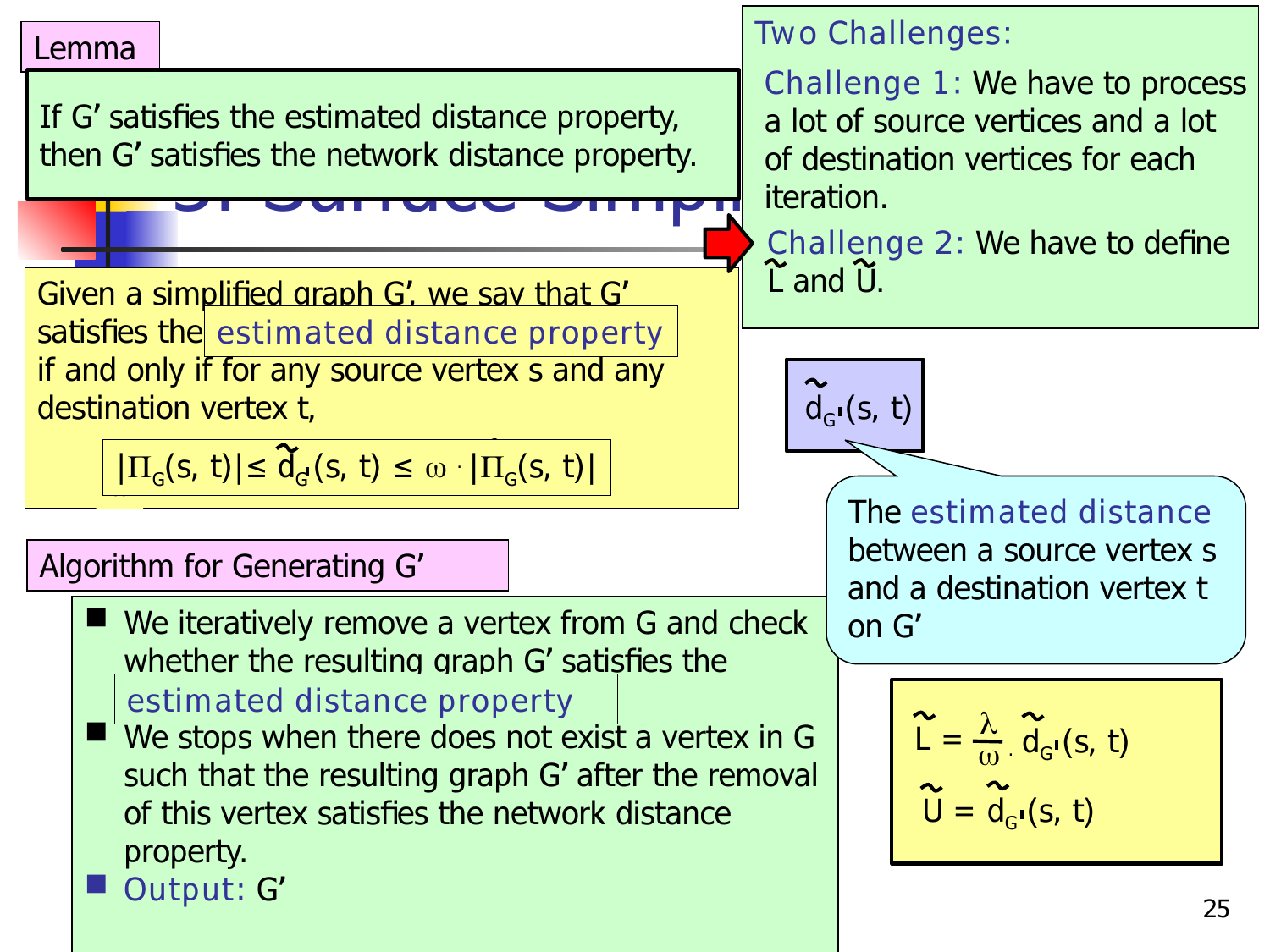

Two Challenges:

Lemma
# 3. Surface Simplification
Challenge 1: We have to process
a lot of source vertices and a lot
of destination vertices for each
iteration.
If G’ satisfies the estimated distance property,
then G’ satisfies the network distance property.

Challenge 2: We have to define
L and U.

Given a simplified graph G’, we say that G’ satisfies the network distance property
if and only if for any source vertex s and any destination vertex t,

1
ω

. L ≤ L ≤ L
and

U ≤ U ≤ ω . U

estimated distance property

dG (s, t)
|ΠG(s, t)|≤ dG (s, t) ≤ ω . |ΠG(s, t)|

The estimated distance between a source vertex s and a destination vertex t on G’
Algorithm for Generating G’
We iteratively remove a vertex from G and check whether the resulting graph G’ satisfies the network distance property.
We stops when there does not exist a vertex in G such that the resulting graph G’ after the removal of this vertex satisfies the network distance property.
Output: G’

estimated distance property

λ
ω
L =

dG (s, t)
.

dG (s, t)
U =

25